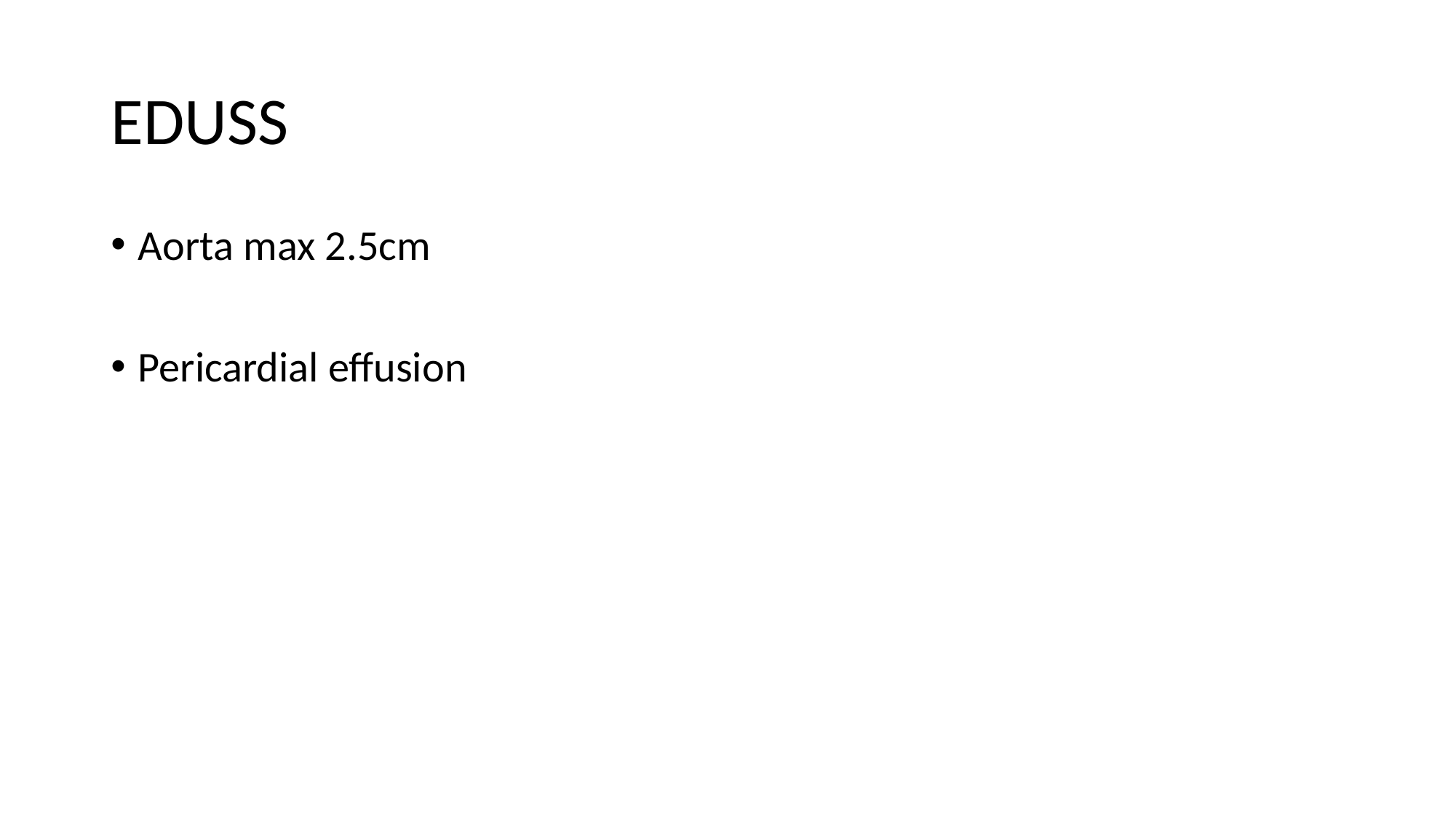

# EDUSS
Aorta max 2.5cm

Pericardial effusion